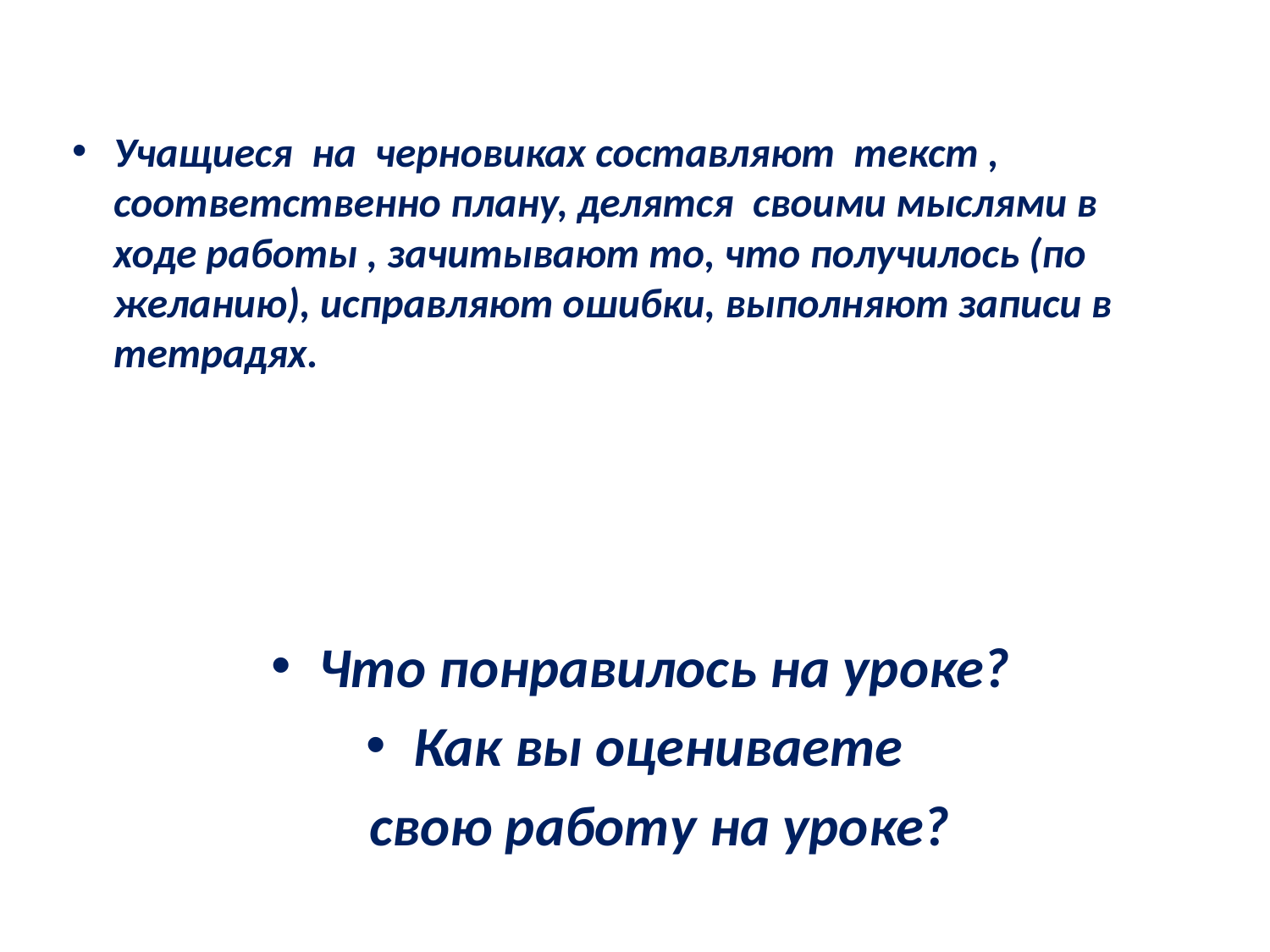

Учащиеся  на  черновиках составляют  текст , соответственно плану, делятся  своими мыслями в ходе работы , зачитывают то, что получилось (по желанию), исправляют ошибки, выполняют записи в тетрадях.

Что понравилось на уроке?
Как вы оцениваете
   свою работу на уроке?